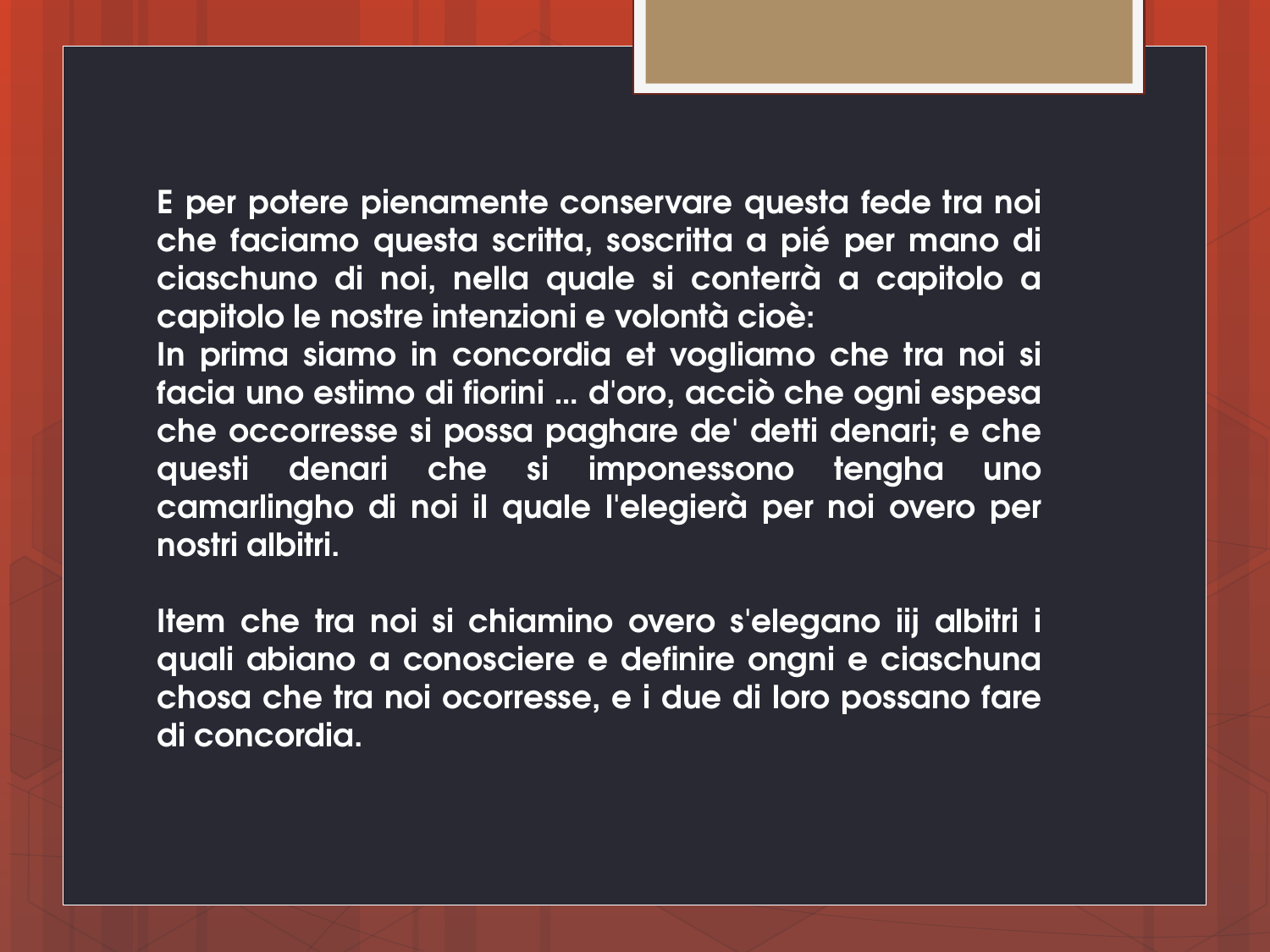

E per potere pienamente conservare questa fede tra noi che faciamo questa scritta, soscritta a pié per mano di ciaschuno di noi, nella quale si conterrà a capitolo a capitolo le nostre intenzioni e volontà cioè:
In prima siamo in concordia et vogliamo che tra noi si facia uno estimo di fiorini … d'oro, acciò che ogni espesa che occorresse si possa paghare de' detti denari; e che questi denari che si imponessono tengha uno camarlingho di noi il quale l'elegierà per noi overo per nostri albitri.

Item che tra noi si chiamino overo s'elegano iij albitri i quali abiano a conosciere e definire ongni e ciaschuna chosa che tra noi ocorresse, e i due di loro possano fare di concordia.